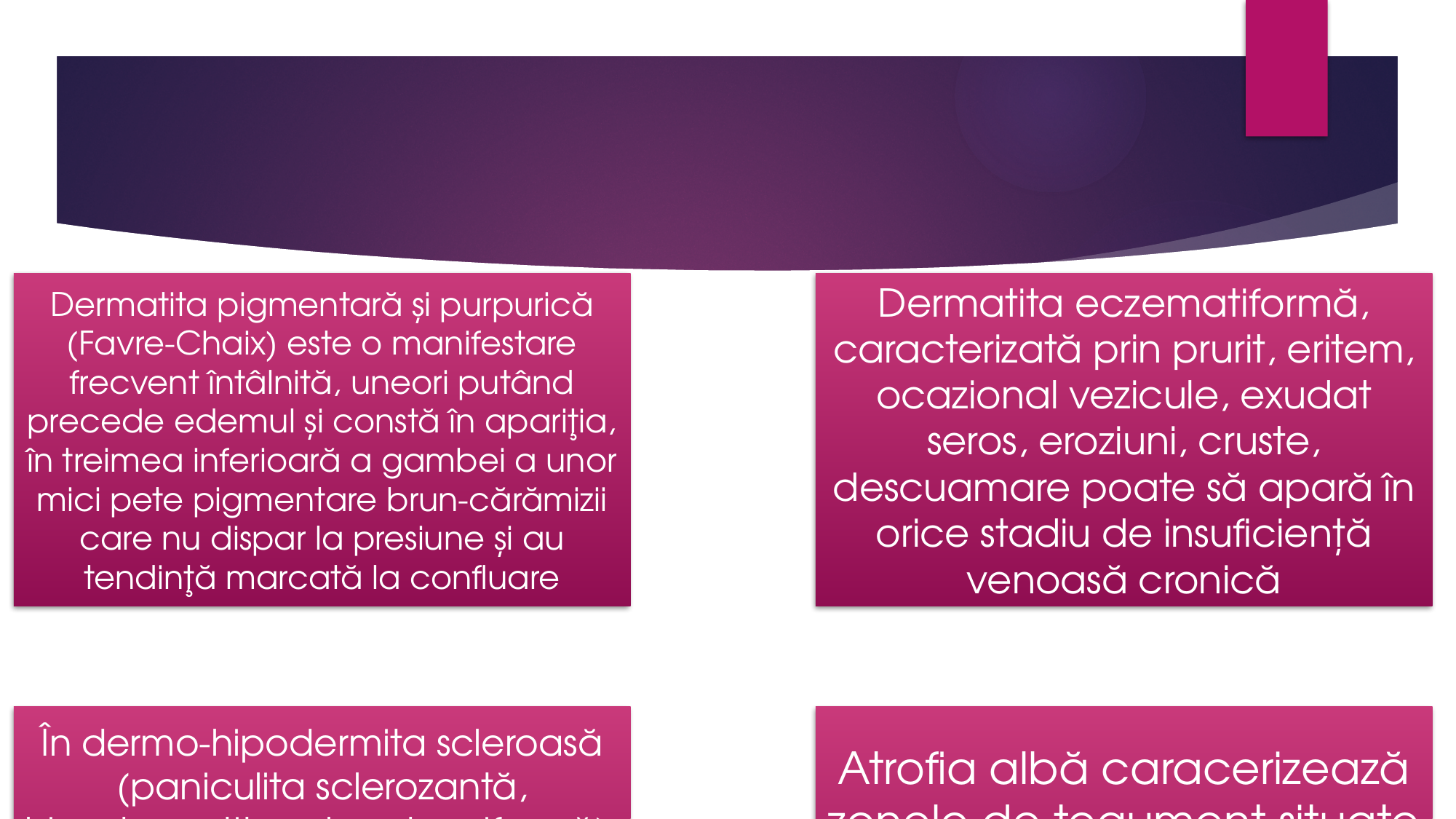

#
Dermatita pigmentară şi purpurică (Favre-Chaix) este o manifestare frecvent întâlnită, uneori putând precede edemul și constă în apariţia, în treimea inferioară a gambei a unor mici pete pigmentare brun-cărămizii care nu dispar la presiune şi au tendinţă marcată la confluare
Dermatita eczematiformă, caracterizată prin prurit, eritem, ocazional vezicule, exudat seros, eroziuni, cruste, descuamare poate să apară în orice stadiu de insuficiență venoasă cronică